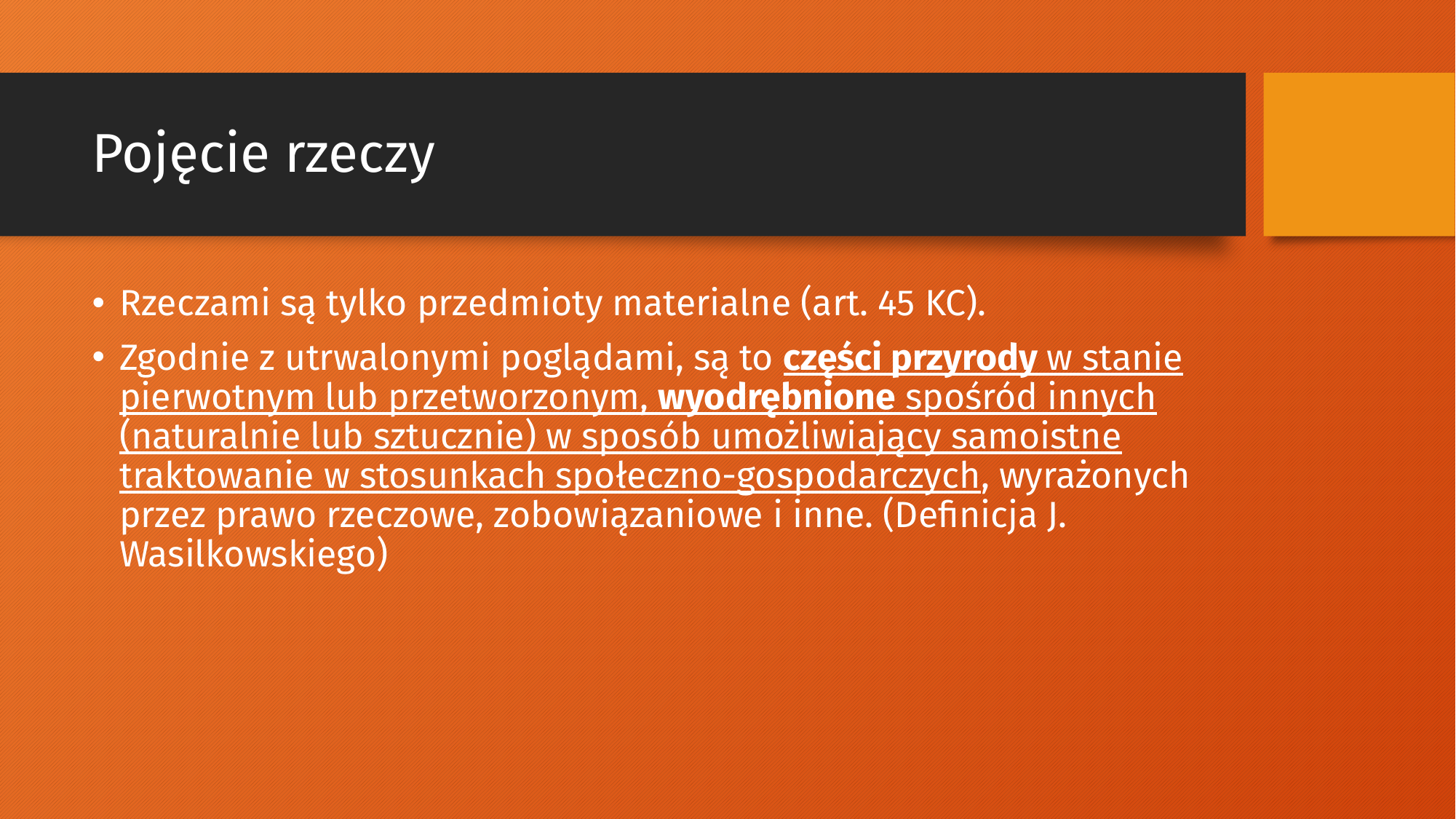

# Pojęcie rzeczy
Rzeczami są tylko przedmioty materialne (art. 45 KC).
Zgodnie z utrwalonymi poglądami, są to części przyrody w stanie pierwotnym lub przetworzonym, wyodrębnione spośród innych (naturalnie lub sztucznie) w sposób umożliwiający samoistne traktowanie w stosunkach społeczno-gospodarczych, wyrażonych przez prawo rzeczowe, zobowiązaniowe i inne. (Definicja J. Wasilkowskiego)